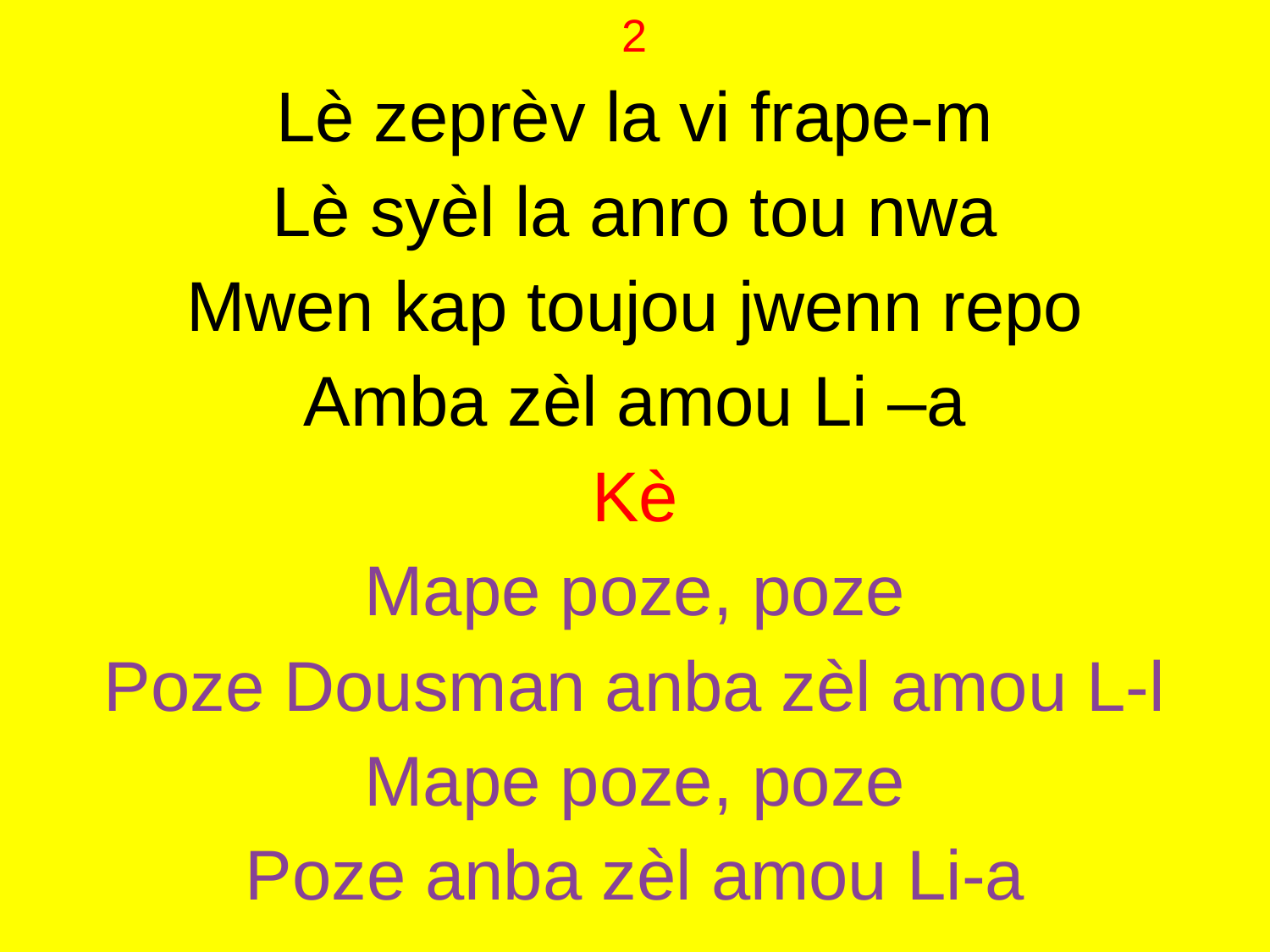

2
Lè zeprèv la vi frape-m
Lè syèl la anro tou nwa
Mwen kap toujou jwenn repo
Amba zèl amou Li –a
Kè
Mape poze, poze
Poze Dousman anba zèl amou L-l
Mape poze, poze
Poze anba zèl amou Li-a